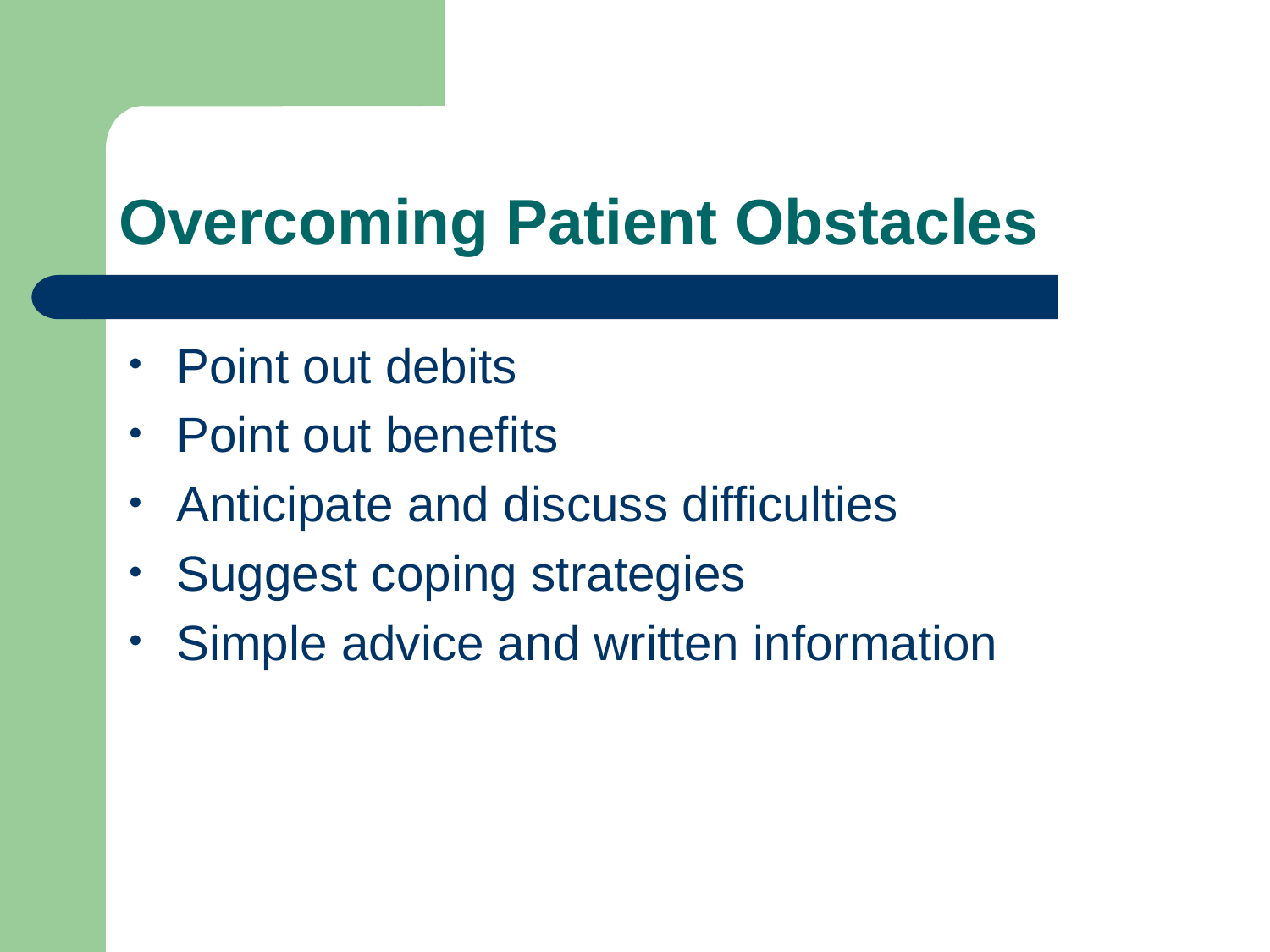

# Overcoming Patient Obstacles
Point out debits
Point out benefits
Anticipate and discuss difficulties
Suggest coping strategies
Simple advice and written information